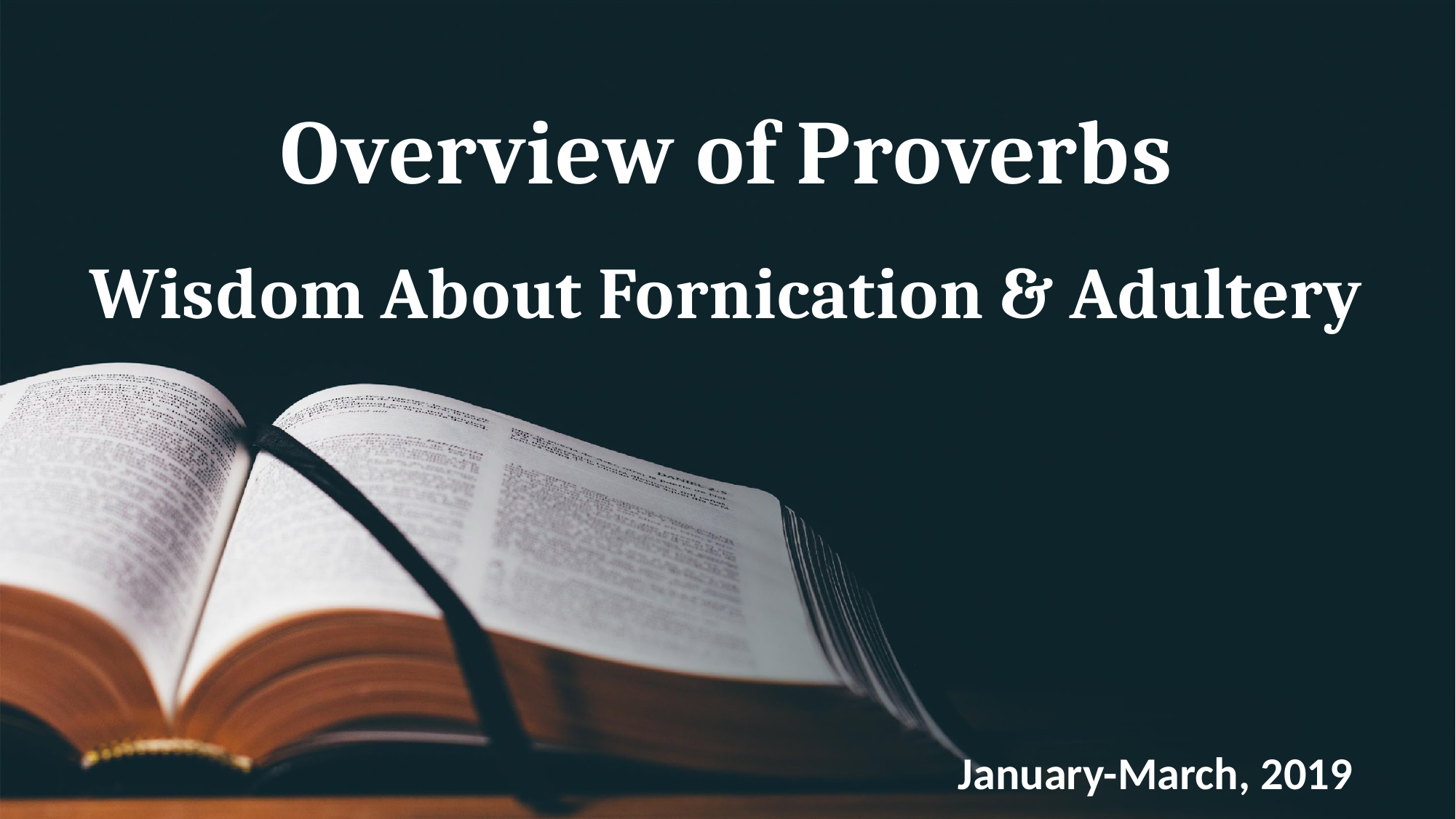

# Overview of Proverbs Wisdom About Fornication & Adultery
January-March, 2019